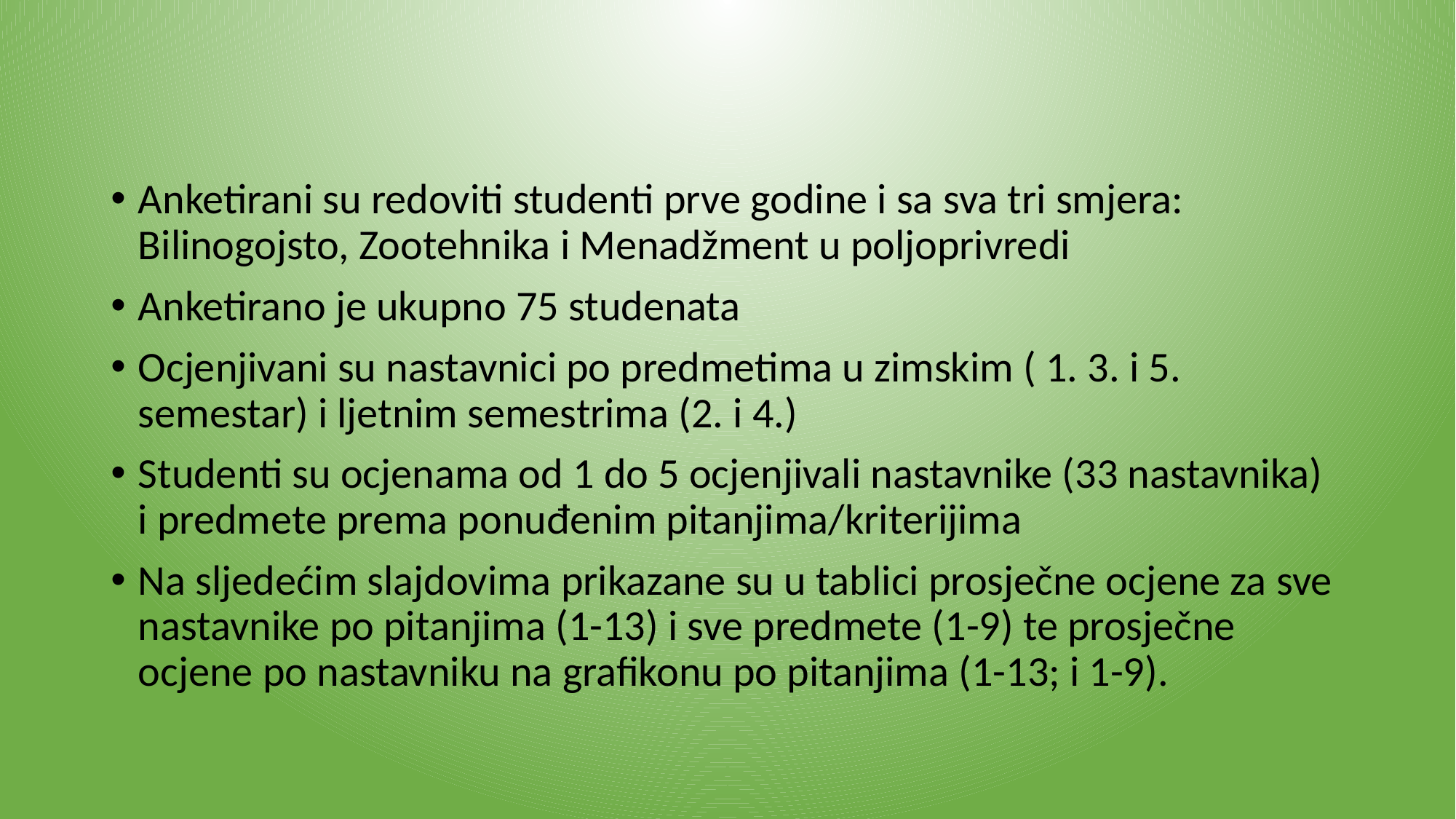

Anketirani su redoviti studenti prve godine i sa sva tri smjera: Bilinogojsto, Zootehnika i Menadžment u poljoprivredi
Anketirano je ukupno 75 studenata
Ocjenjivani su nastavnici po predmetima u zimskim ( 1. 3. i 5. semestar) i ljetnim semestrima (2. i 4.)
Studenti su ocjenama od 1 do 5 ocjenjivali nastavnike (33 nastavnika)  i predmete prema ponuđenim pitanjima/kriterijima
Na sljedećim slajdovima prikazane su u tablici prosječne ocjene za sve nastavnike po pitanjima (1-13) i sve predmete (1-9) te prosječne ocjene po nastavniku na grafikonu po pitanjima (1-13; i 1-9).